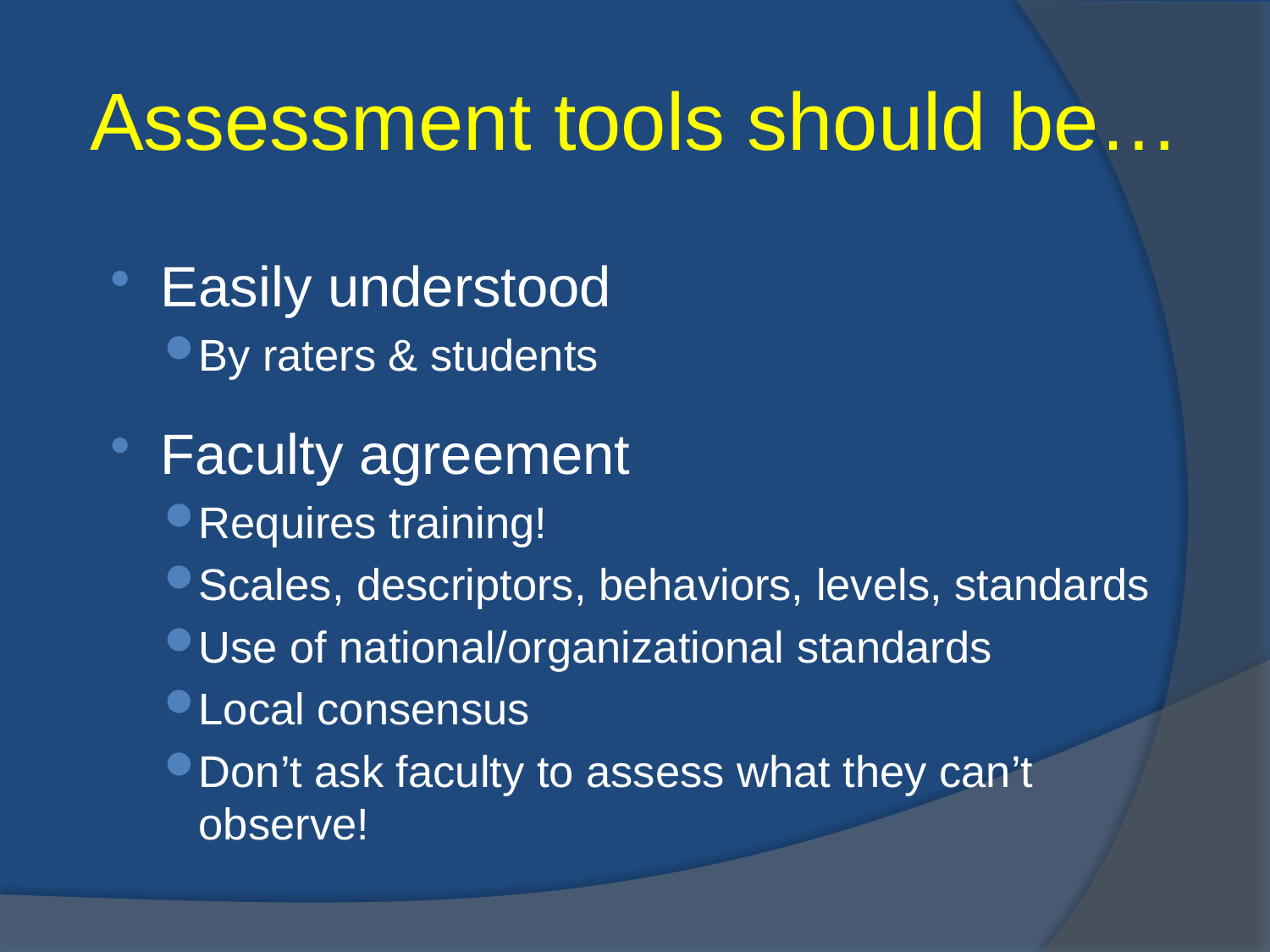

# Assessment tools should be…

Easily understood
By raters & students

Faculty agreement
Requires training!
Scales, descriptors, behaviors, levels, standards
Use of national/organizational standards
Local consensus
Don’t ask faculty to assess what they can’t observe!